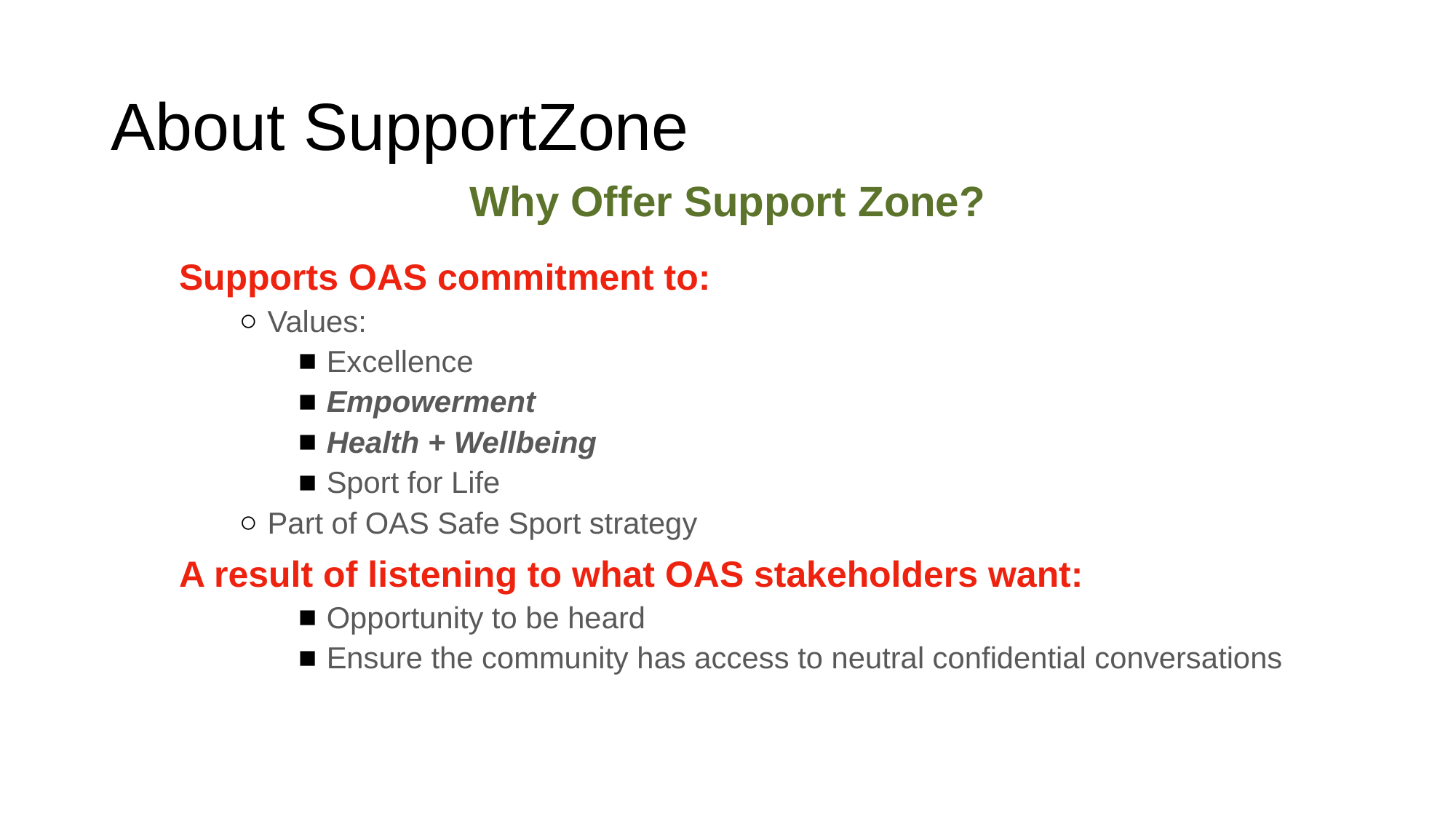

# About SupportZone
Why Offer Support Zone?
Supports OAS commitment to:
Values:
Excellence
Empowerment
Health + Wellbeing
Sport for Life
Part of OAS Safe Sport strategy
A result of listening to what OAS stakeholders want:
Opportunity to be heard
Ensure the community has access to neutral confidential conversations